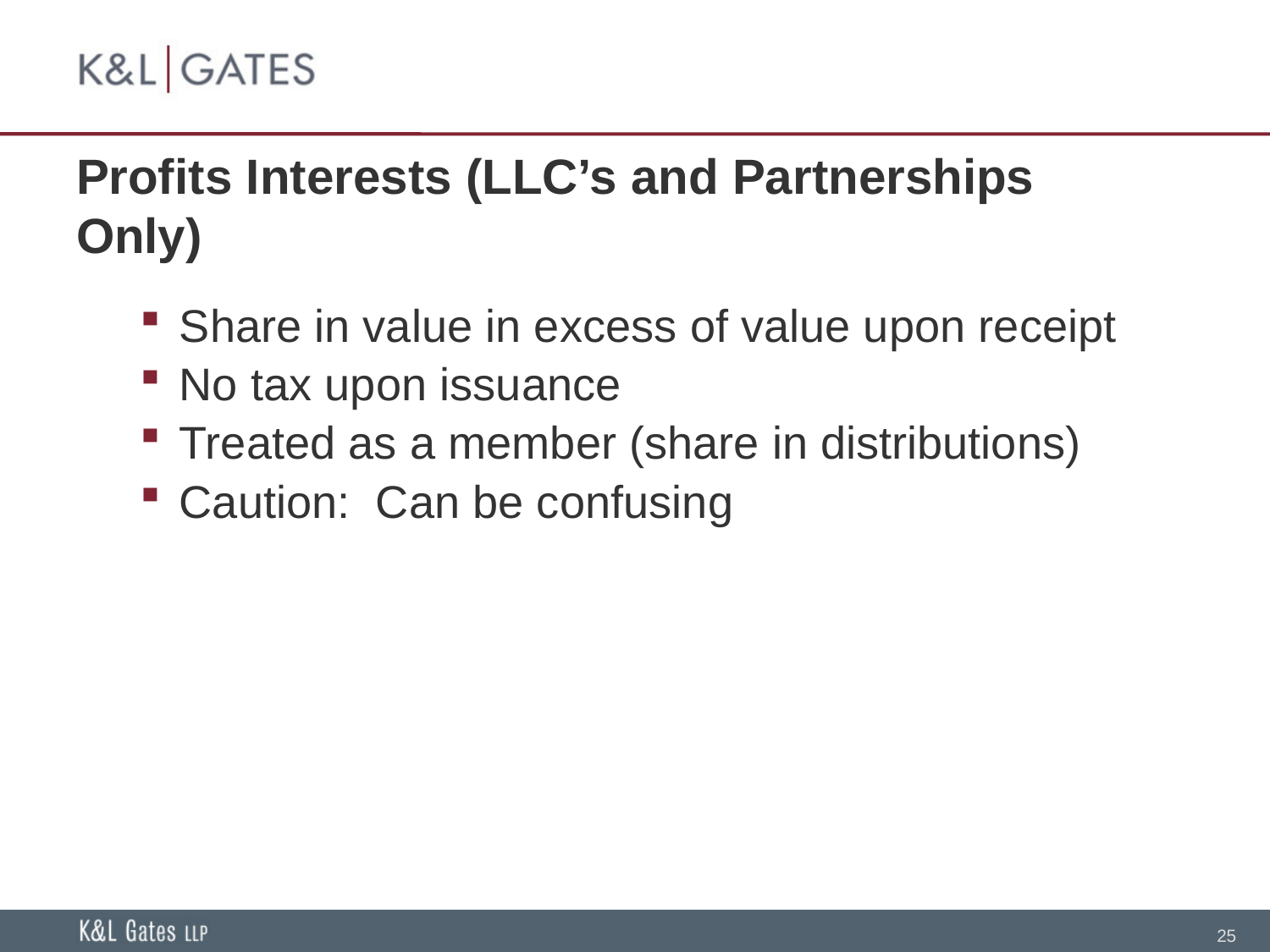

# Profits Interests (LLC’s and Partnerships Only)
Share in value in excess of value upon receipt
No tax upon issuance
Treated as a member (share in distributions)
Caution:  Can be confusing